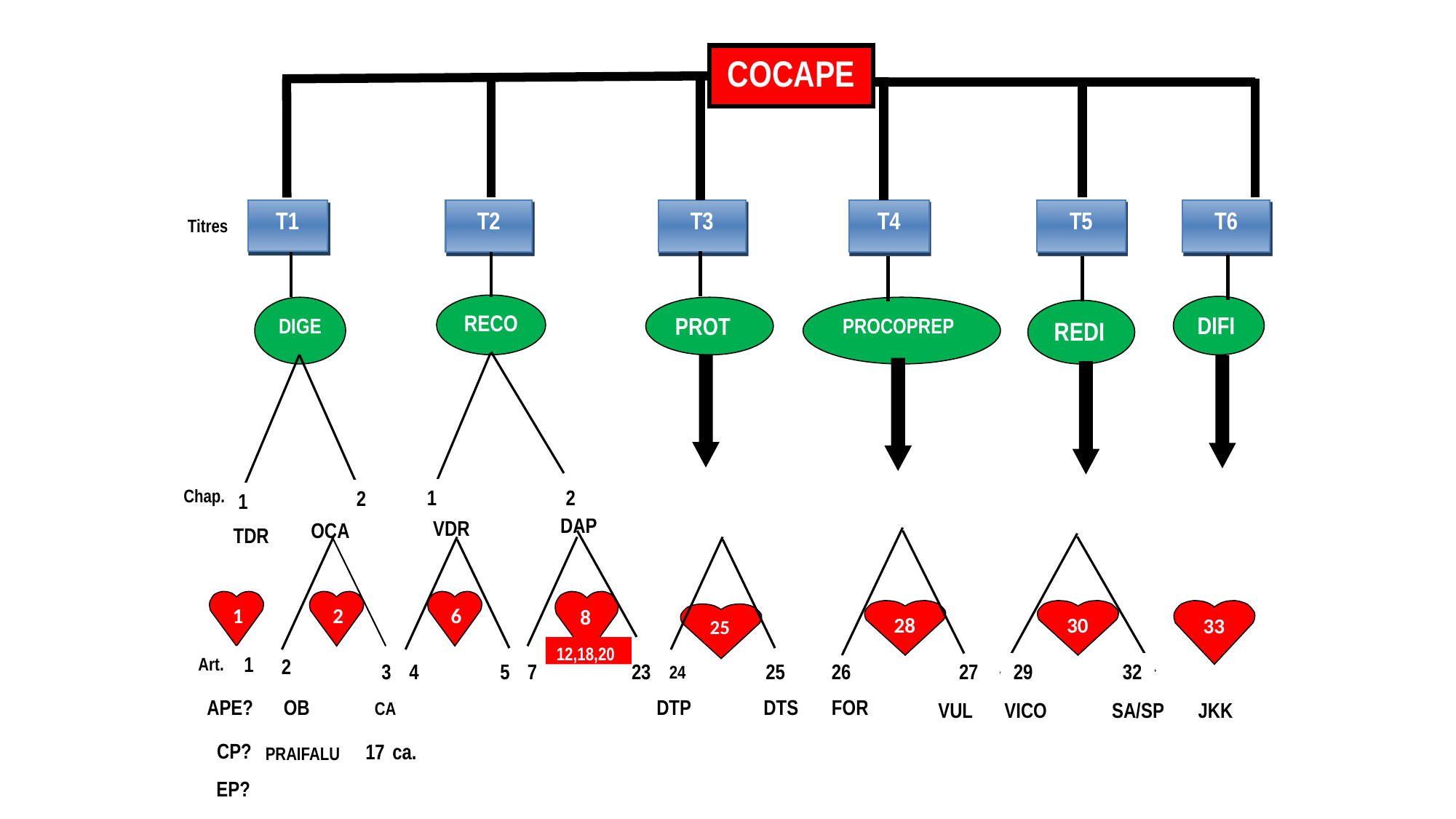

COCAPE

T1

T2

T3

T4

T5

T6

Titres

RECO

DIFI

DIGE

PROT

PROCOPREP

REDI

Chap.

1

2

2

1

DAP

VDR

OCA

TDR

1
2
6
8
28
30
33
25
12,18,20

1

Art.

2

3

4

5

7

23

25

26

27

29

32

24

OB

DTP

DTS

FOR

APE?

CA

VUL

VICO

SA/SP

JKK

CP?

17 ca.

PRAIFALU

EP?